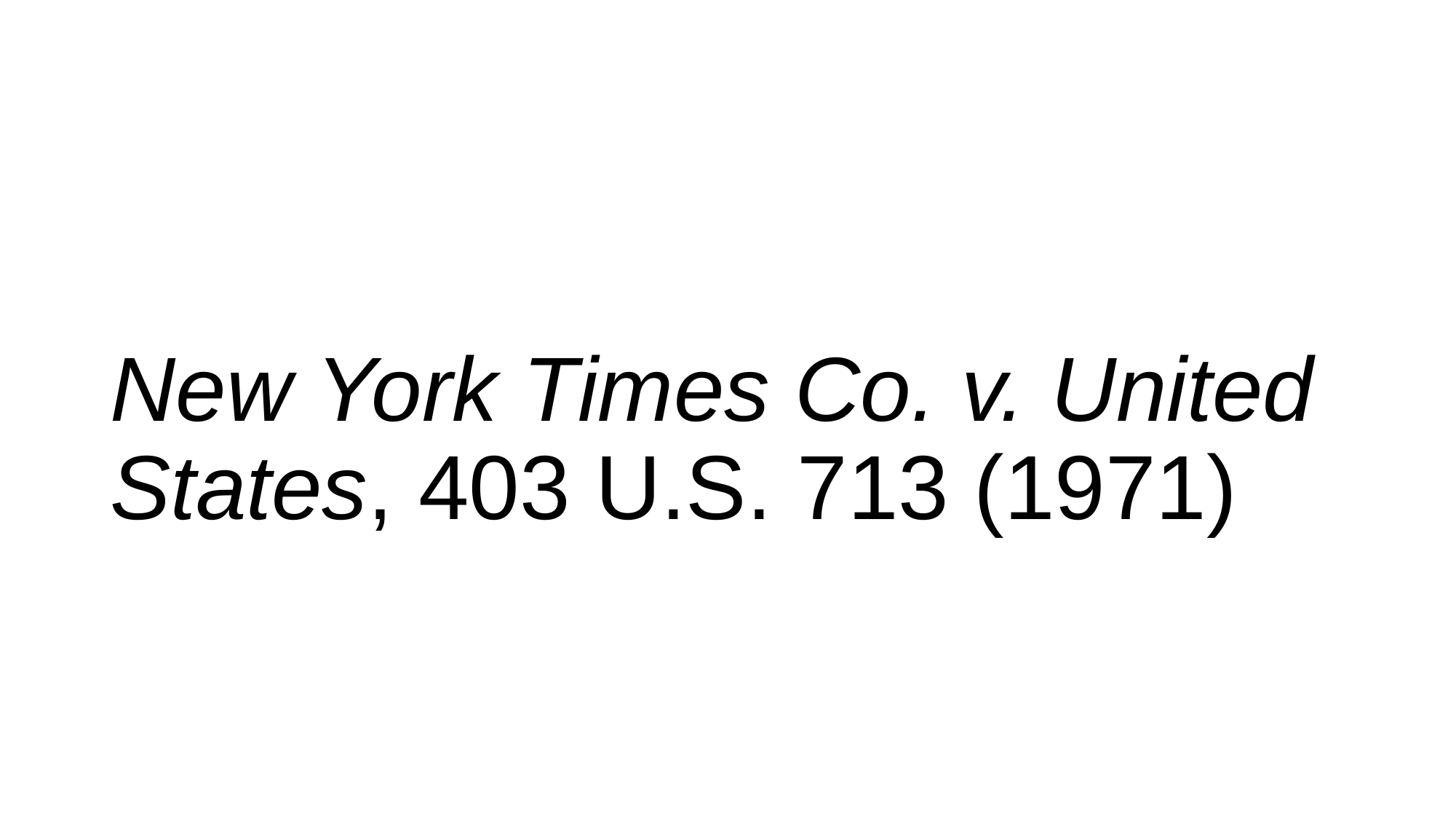

# New York Times Co. v. United States, 403 U.S. 713 (1971)